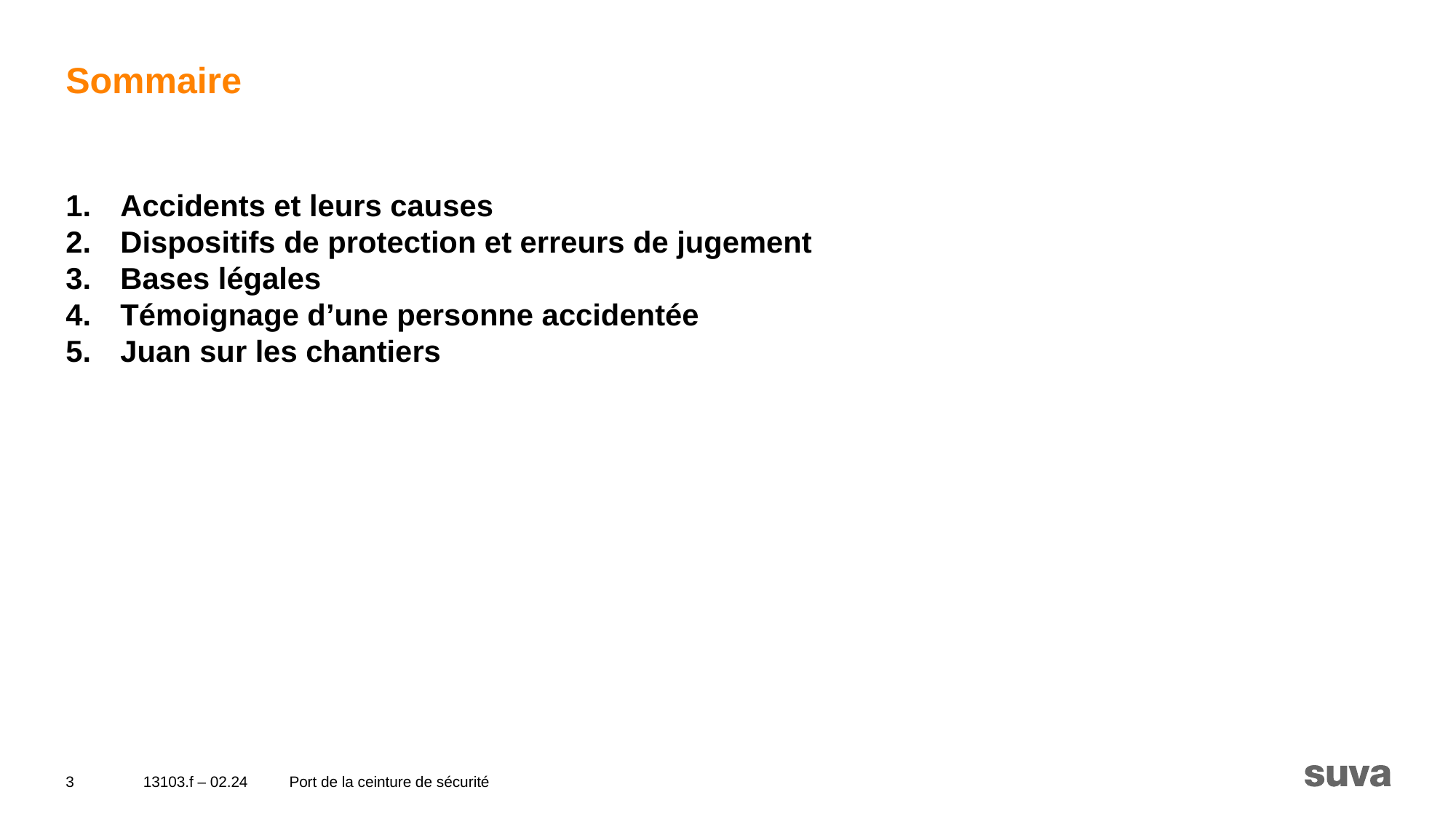

# Sommaire
Accidents et leurs causes
Dispositifs de protection et erreurs de jugement
Bases légales
Témoignage d’une personne accidentée
Juan sur les chantiers

3
13103.f – 02.24
Port de la ceinture de sécurité